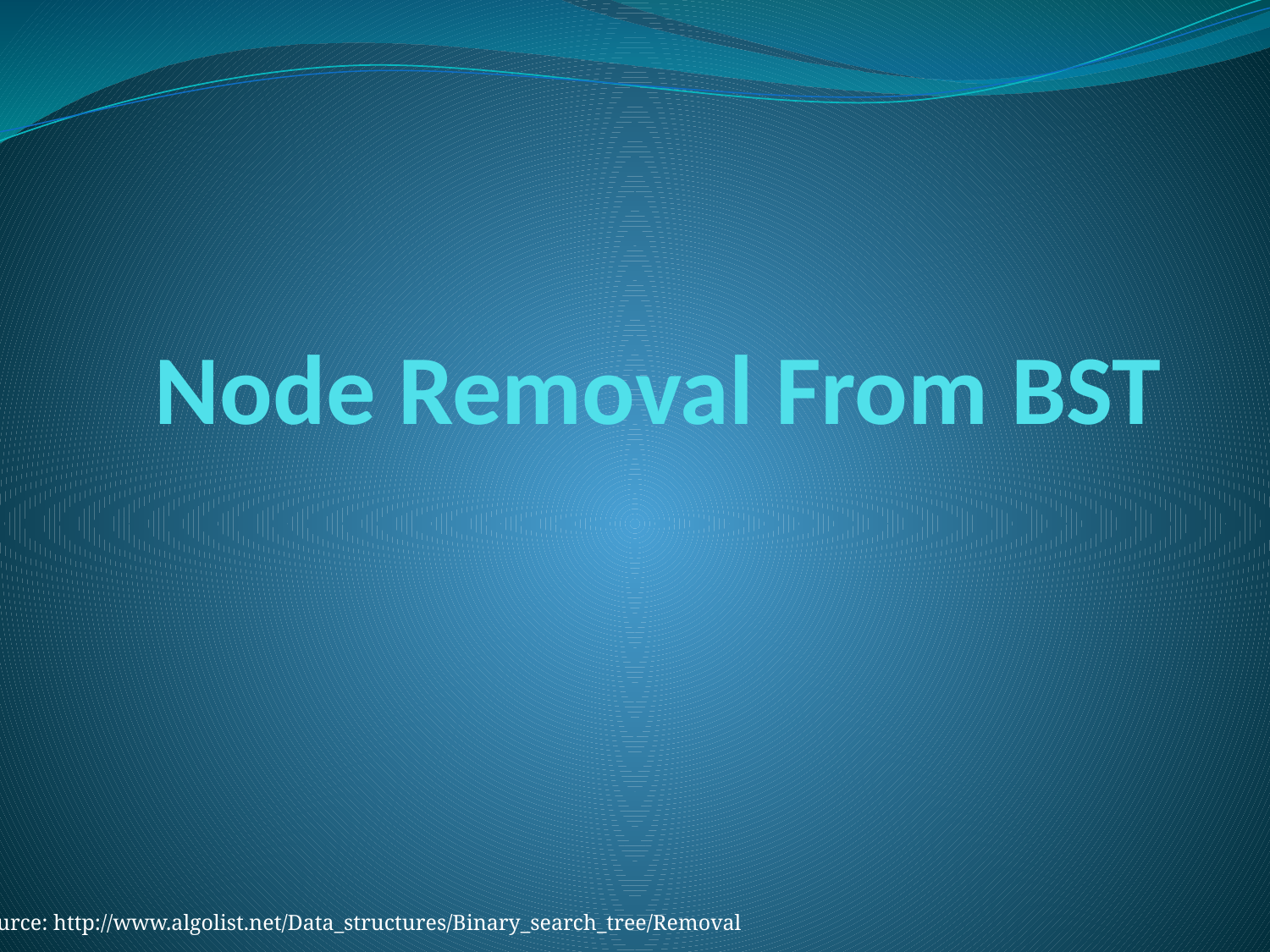

# Node Removal From BST
Source: http://www.algolist.net/Data_structures/Binary_search_tree/Removal